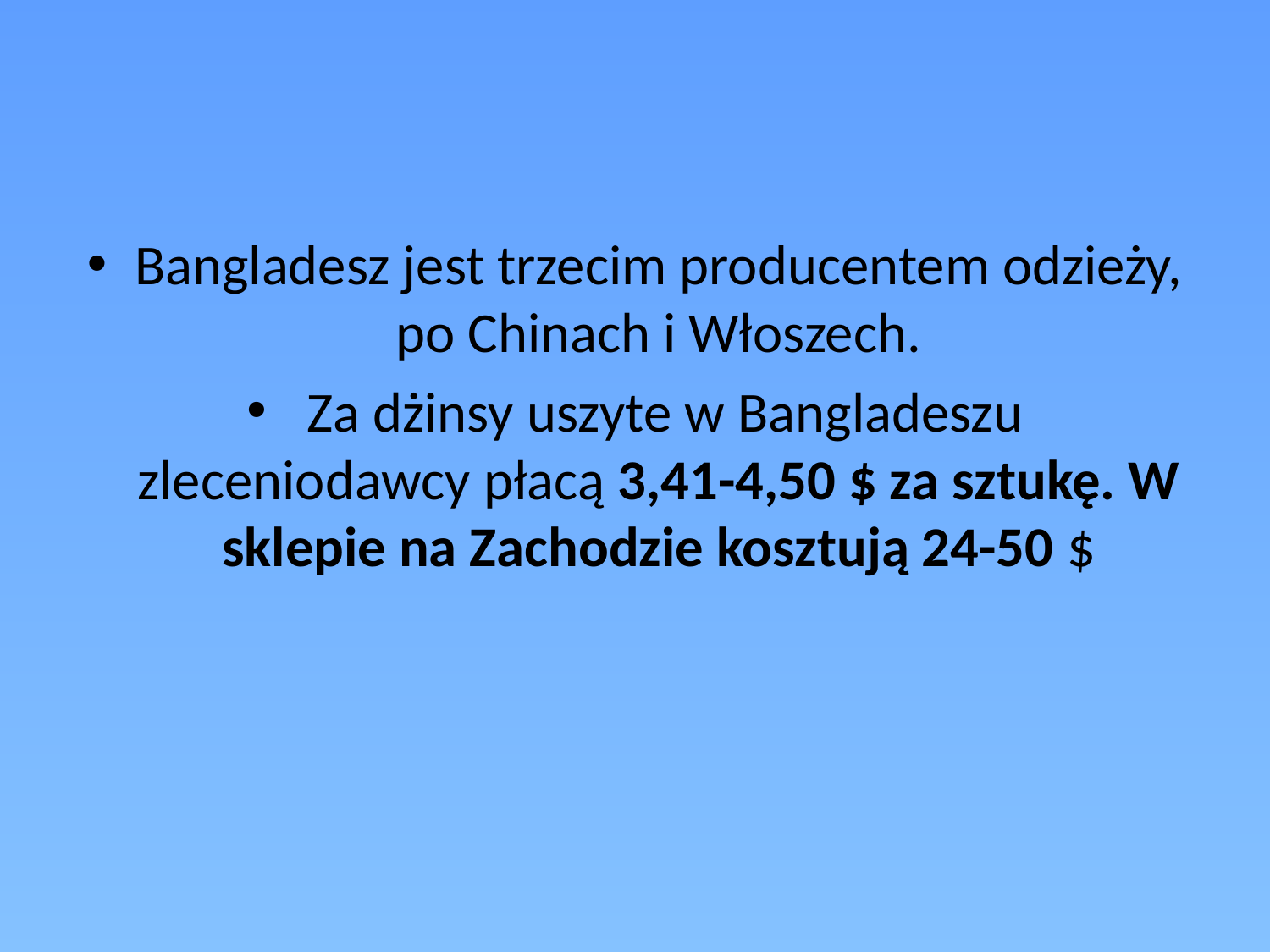

Bangladesz jest trzecim producentem odzieży, po Chinach i Włoszech.
 Za dżinsy uszyte w Bangladeszu zleceniodawcy płacą 3,41-4,50 $ za sztukę. W sklepie na Zachodzie kosztują 24-50 $